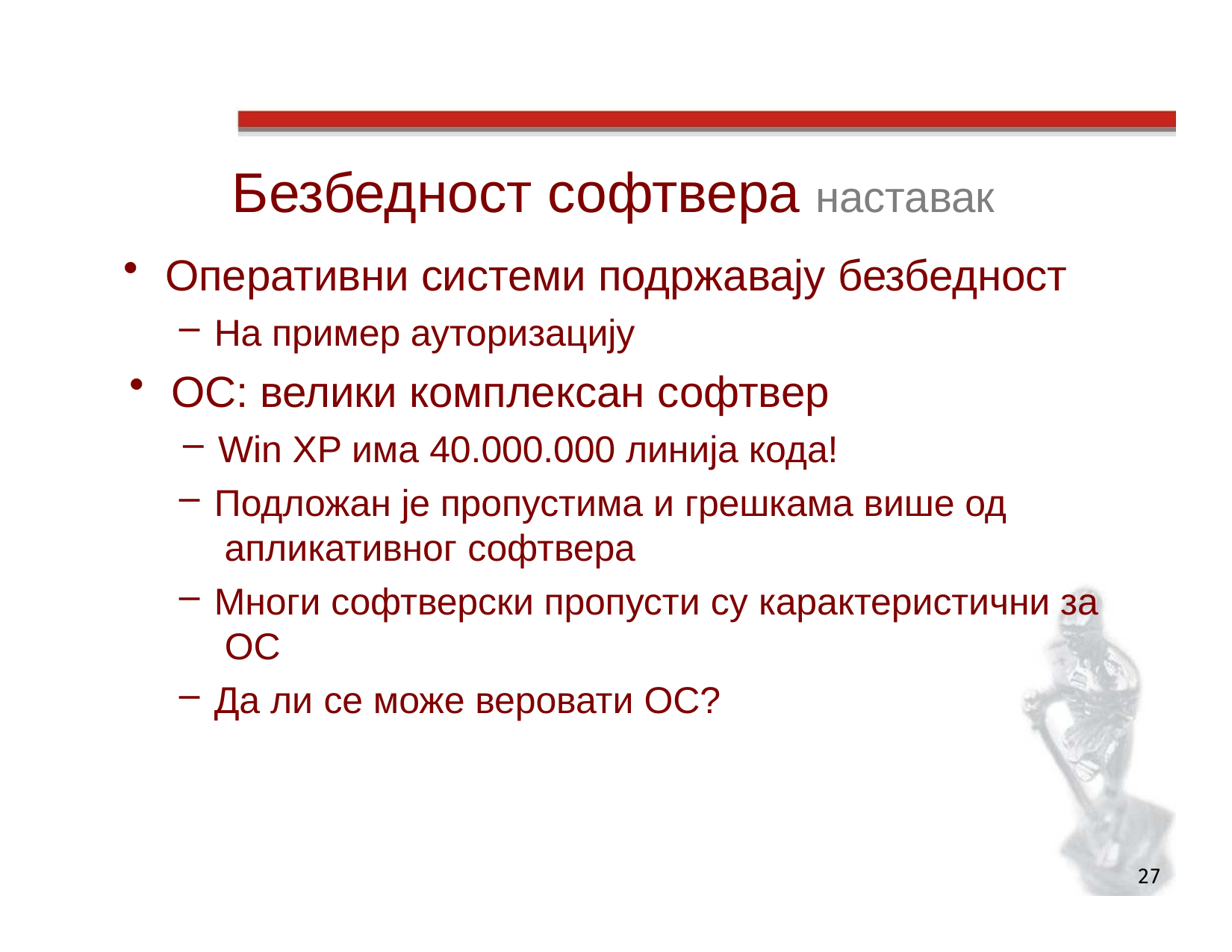

# Безбедност софтвера наставак
Оперативни системи подржавају безбедност
На пример ауторизацију
OС: велики комплексан софтвер
Win XP има 40.000.000 линија кода!
Подложан је пропустима и грешкама више од  апликативног софтвера
Многи софтверски пропусти су карактеристични за  ОС
Да ли се може веровати ОС?

27